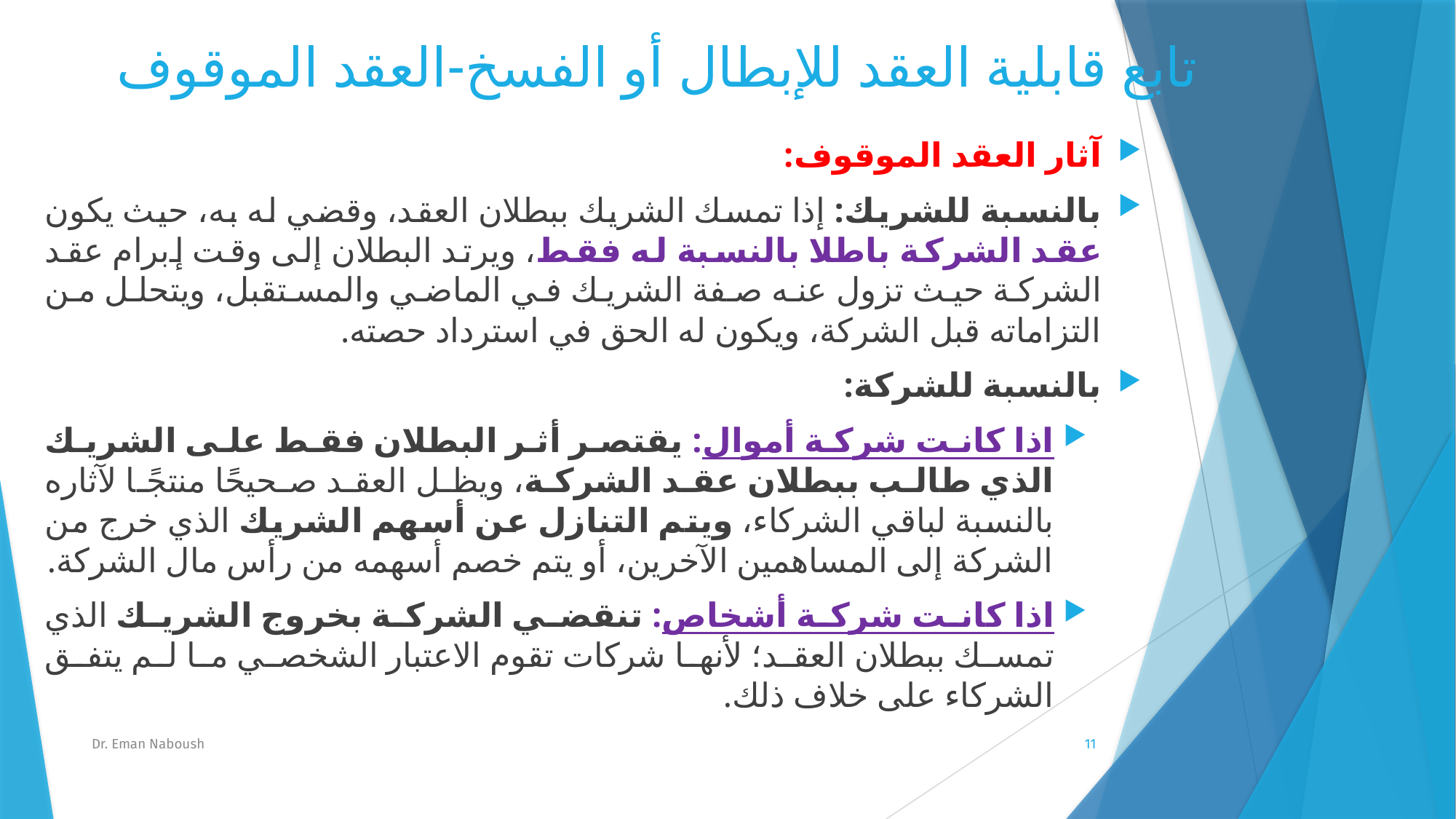

# تابع قابلية العقد للإبطال أو الفسخ-العقد الموقوف
آثار العقد الموقوف:
بالنسبة للشريك: إذا تمسك الشريك ببطلان العقد، وقضي له به، حيث يكون عقد الشركة باطلا بالنسبة له فقط، ويرتد البطلان إلى وقت إبرام عقد الشركة حيث تزول عنه صفة الشريك في الماضي والمستقبل، ويتحلل من التزاماته قبل الشركة، ويكون له الحق في استرداد حصته.
بالنسبة للشركة:
اذا كانت شركة أموال: يقتصر أثر البطلان فقط على الشريك الذي طالب ببطلان عقد الشركة، ويظل العقد صحيحًا منتجًا لآثاره بالنسبة لباقي الشركاء، ويتم التنازل عن أسهم الشريك الذي خرج من الشركة إلى المساهمين الآخرين، أو يتم خصم أسهمه من رأس مال الشركة.
اذا كانت شركة أشخاص: تنقضي الشركة بخروج الشريك الذي تمسك ببطلان العقد؛ لأنها شركات تقوم الاعتبار الشخصي ما لم يتفق الشركاء على خلاف ذلك.
Dr. Eman Naboush
11